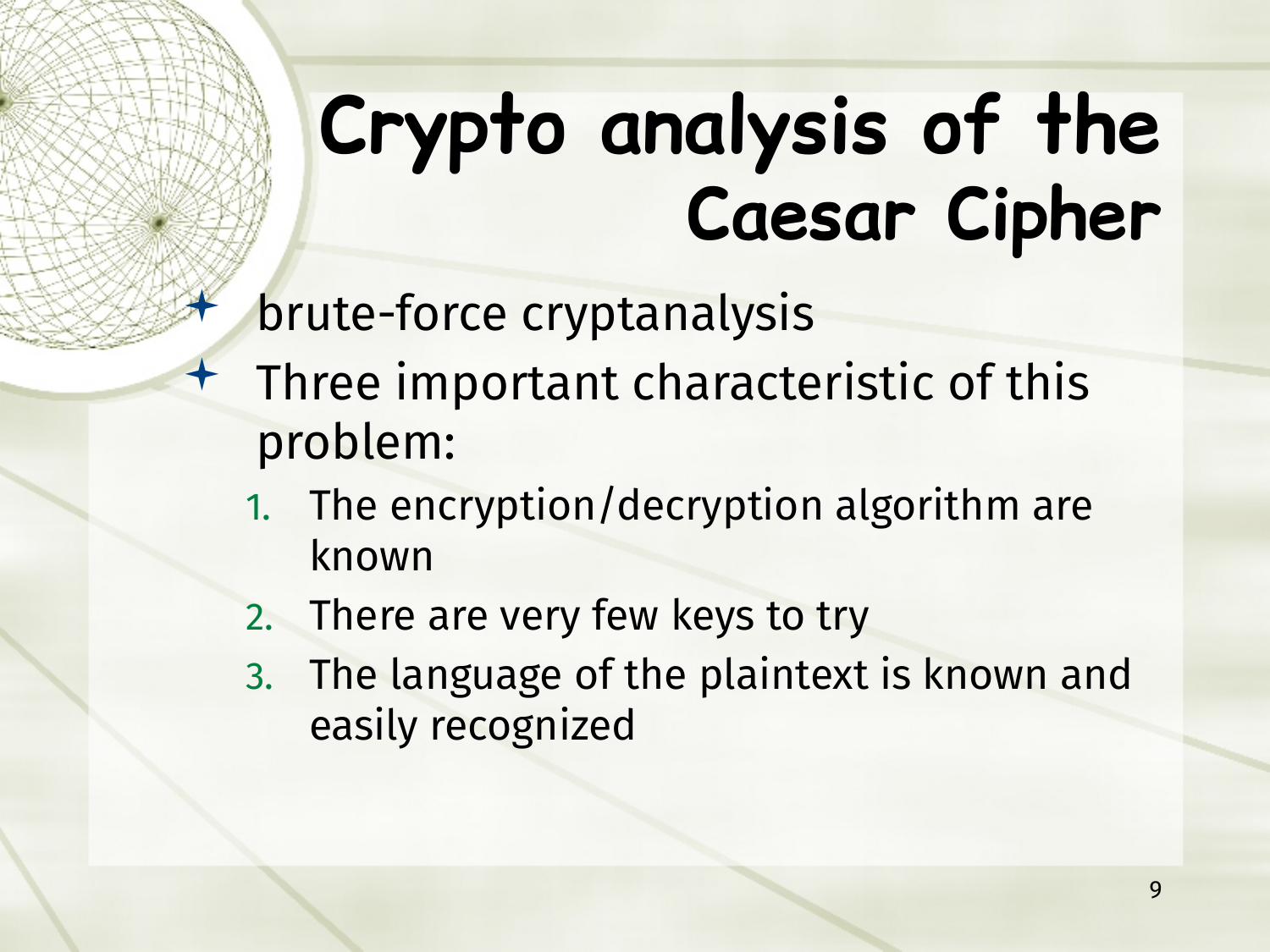

# Crypto analysis of the Caesar Cipher
brute-force cryptanalysis
Three important characteristic of this problem:
The encryption/decryption algorithm are known
There are very few keys to try
The language of the plaintext is known and easily recognized
9